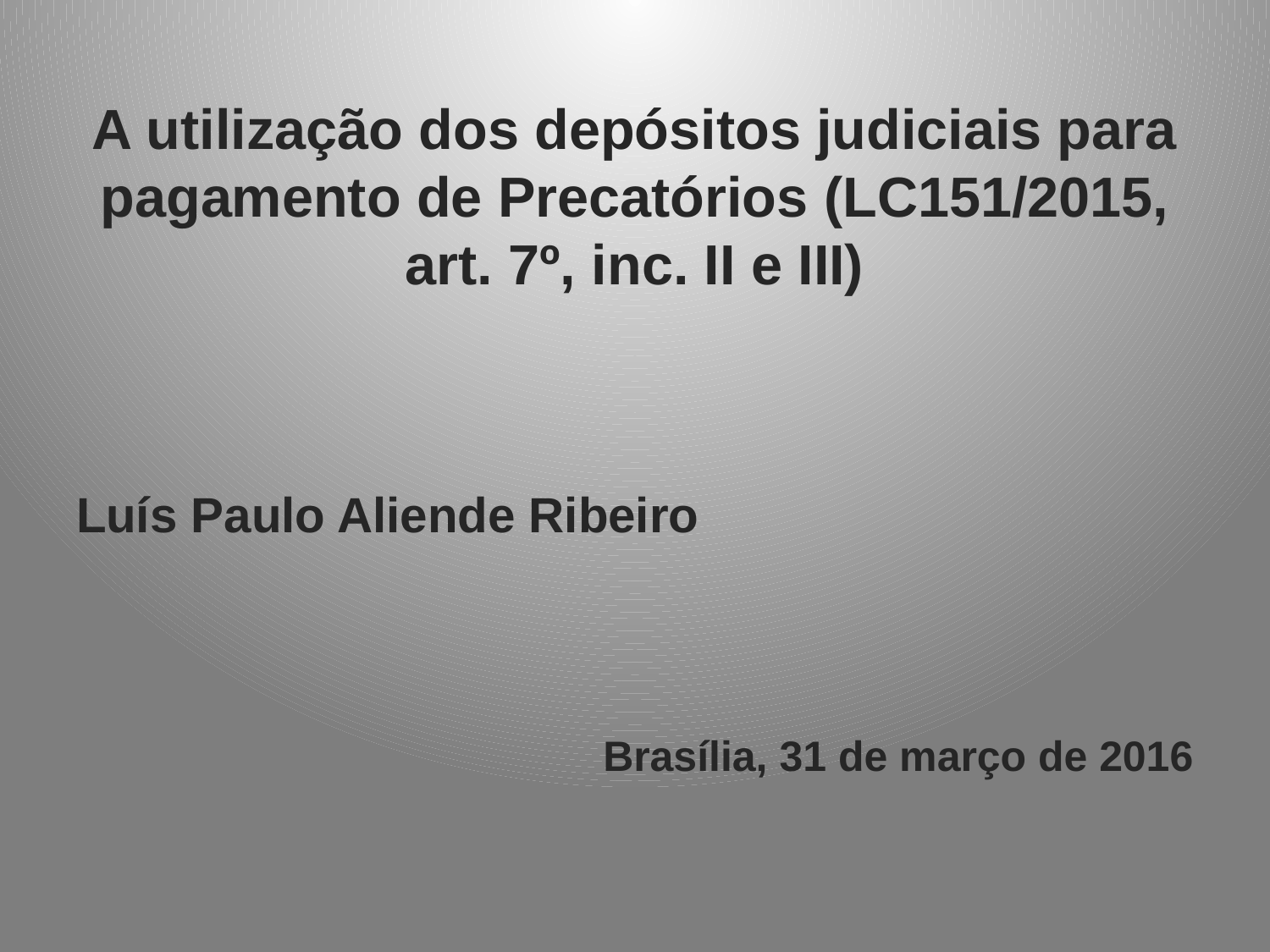

#
A utilização dos depósitos judiciais para pagamento de Precatórios (LC151/2015, art. 7º, inc. II e III)

Luís Paulo Aliende Ribeiro

Brasília, 31 de março de 2016